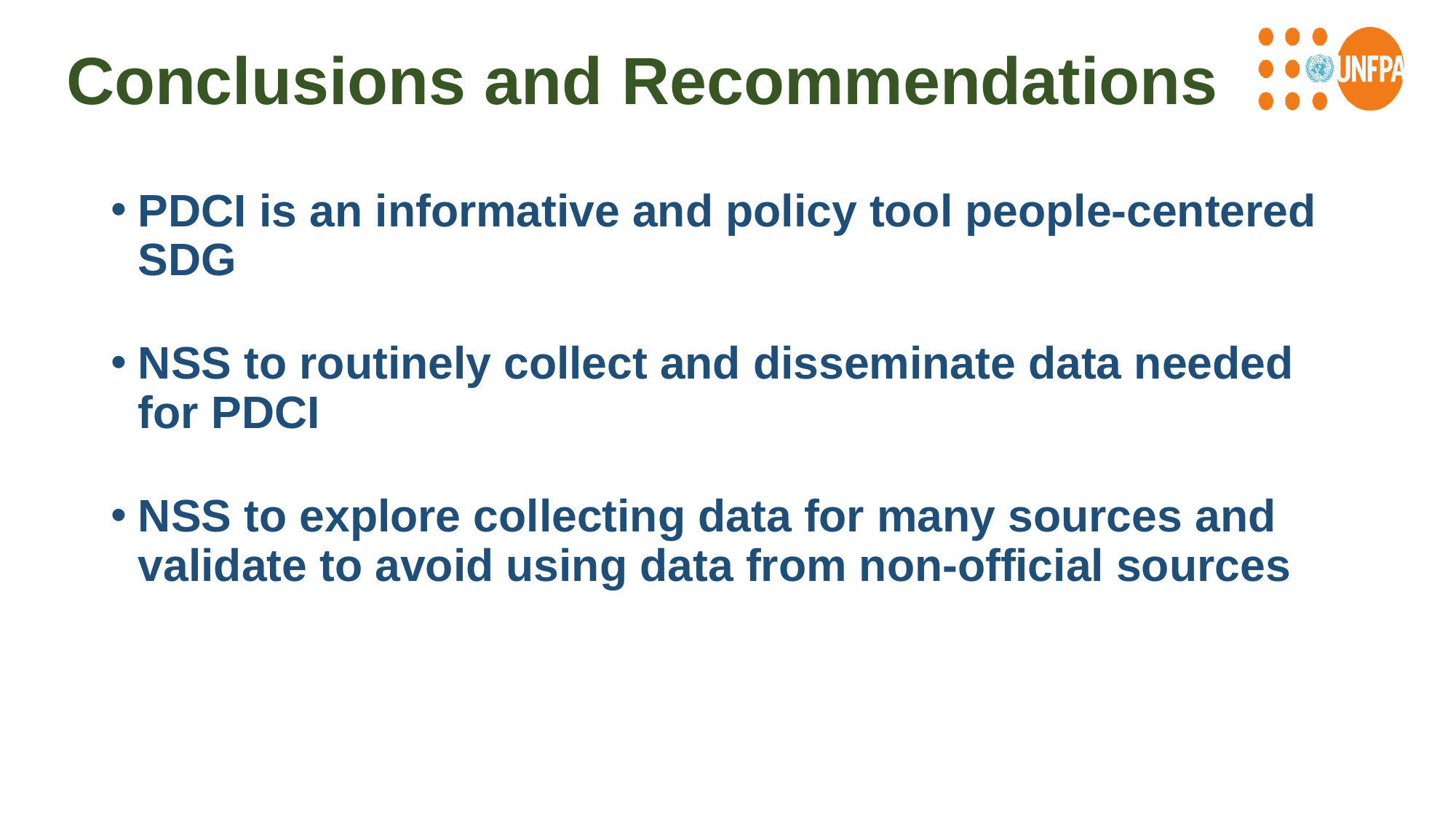

# Conclusions and Recommendations
PDCI is an informative and policy tool people-centered SDG
NSS to routinely collect and disseminate data needed for PDCI
NSS to explore collecting data for many sources and validate to avoid using data from non-official sources